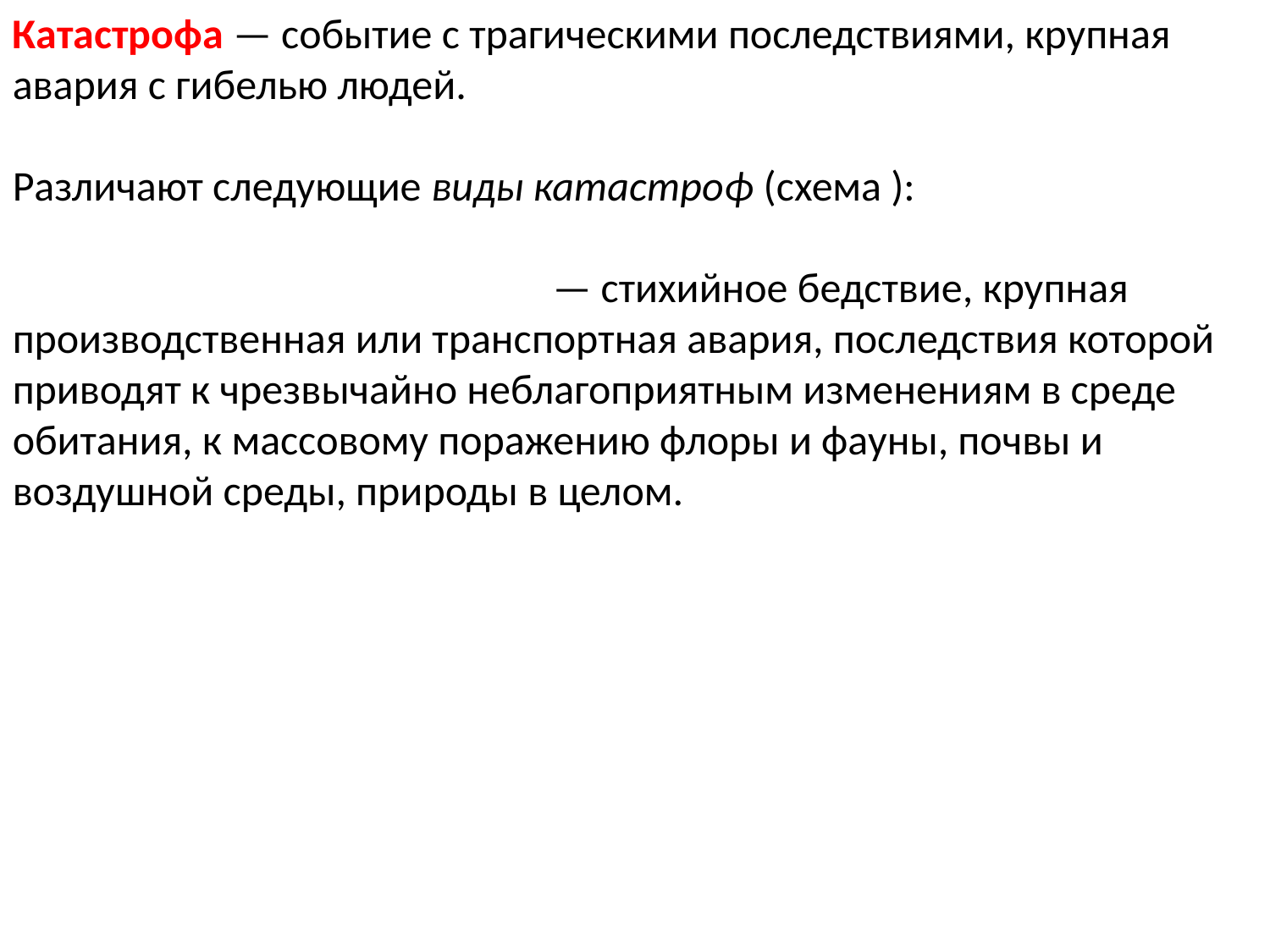

Катастрофа — событие с трагическими последствиями, крупная авария с гибелью людей.

Различают следующие виды катастроф (схема ):

Экологическая катастрофа — стихийное бедствие, крупная производственная или транспортная авария, последствия которой приводят к чрезвычайно неблагоприятным изменениям в среде обитания, к массовому поражению флоры и фауны, почвы и воздушной среды, природы в целом.